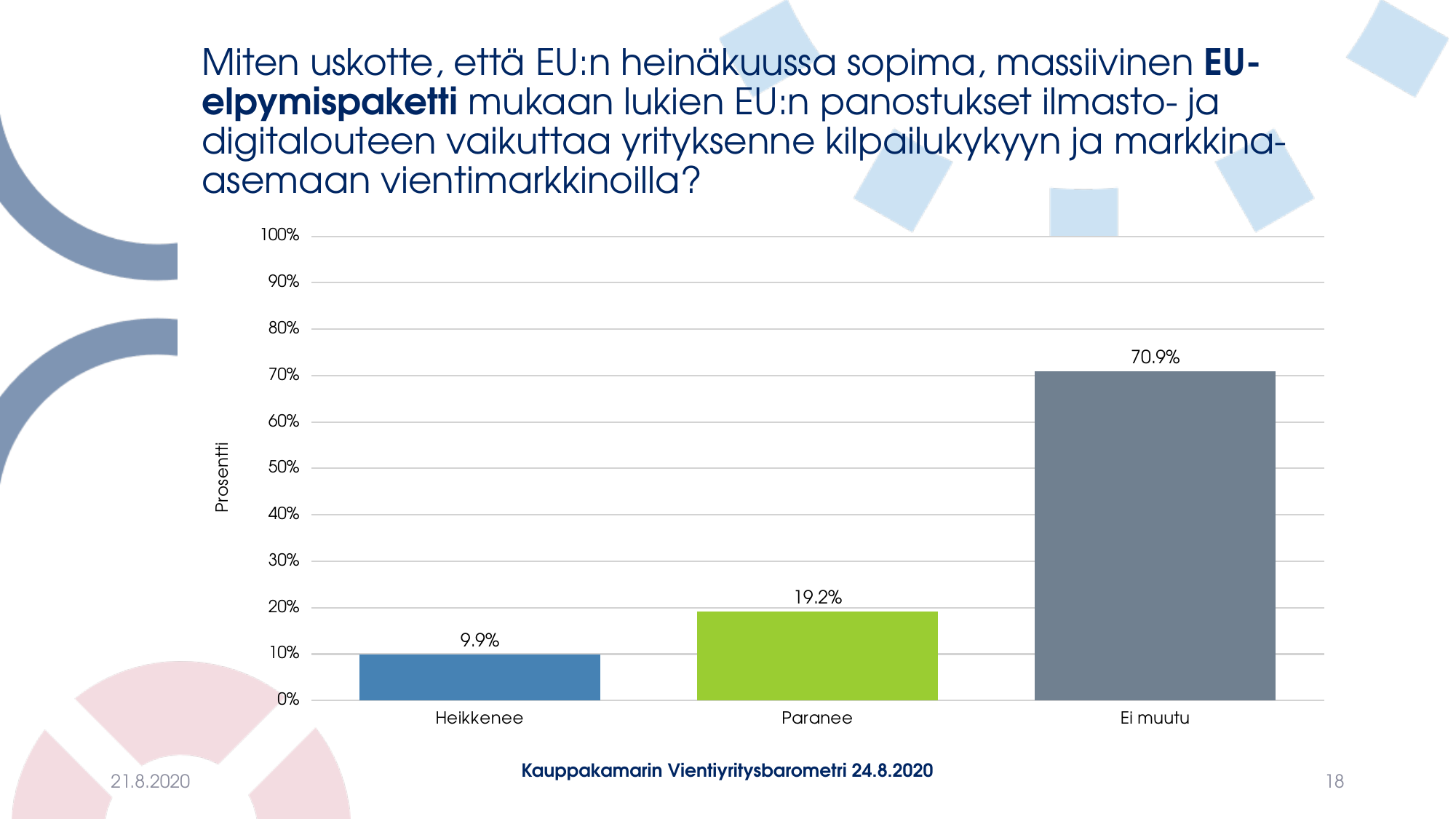

# Miten uskotte, että EU:n heinäkuussa sopima, massiivinen EU-elpymispaketti mukaan lukien EU:n panostukset ilmasto- ja digitalouteen vaikuttaa yrityksenne kilpailukykyyn ja markkina-asemaan vientimarkkinoilla?

### Chart

| Category |  |
|---|---|
| Heikkenee | 0.09890109890109891 |
| Paranee | 0.1923076923076923 |
| Ei muutu | 0.7087912087912088 |
21.8.2020
Kauppakamarin Vientiyritysbarometri 24.8.2020

18